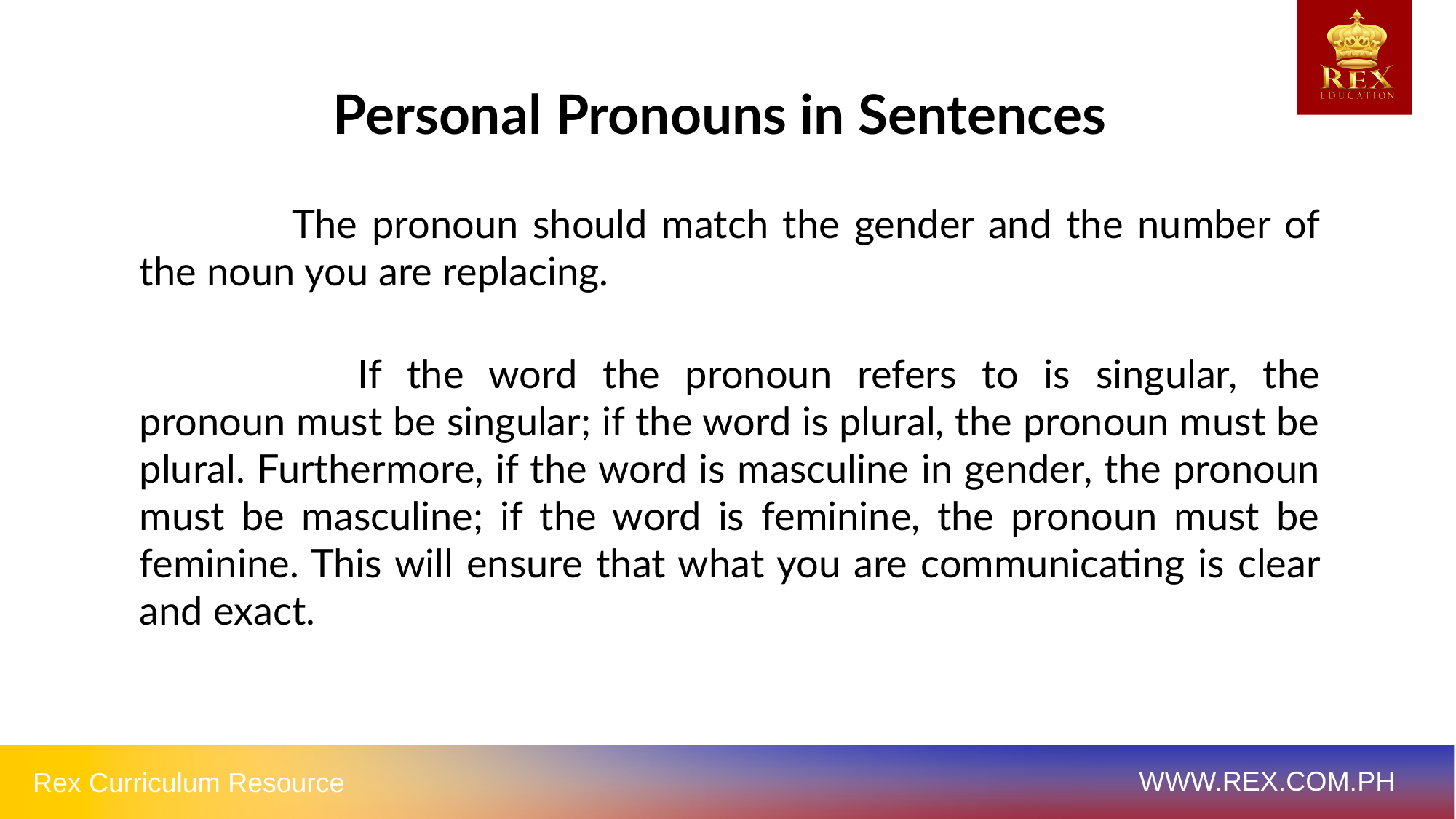

Personal Pronouns in Sentences
	   The pronoun should match the gender and the number of the noun you are replacing.
		If the word the pronoun refers to is singular, the pronoun must be singular; if the word is plural, the pronoun must be plural. Furthermore, if the word is masculine in gender, the pronoun must be masculine; if the word is feminine, the pronoun must be feminine. This will ensure that what you are communicating is clear and exact.